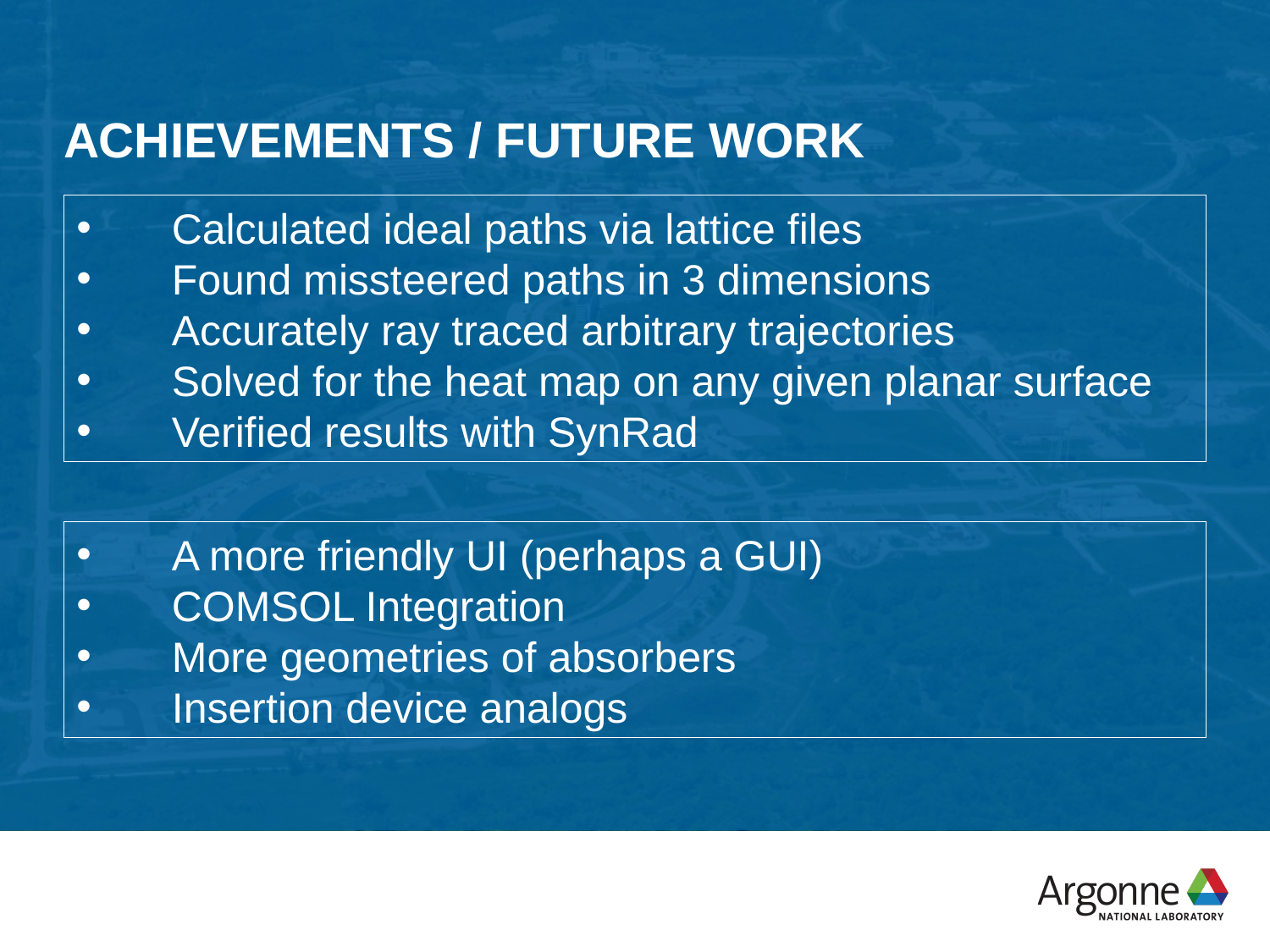

Achievements / Future work

Calculated ideal paths via lattice files
Found missteered paths in 3 dimensions
Accurately ray traced arbitrary trajectories
Solved for the heat map on any given planar surface
Verified results with SynRad
A more friendly UI (perhaps a GUI)
COMSOL Integration
More geometries of absorbers
Insertion device analogs